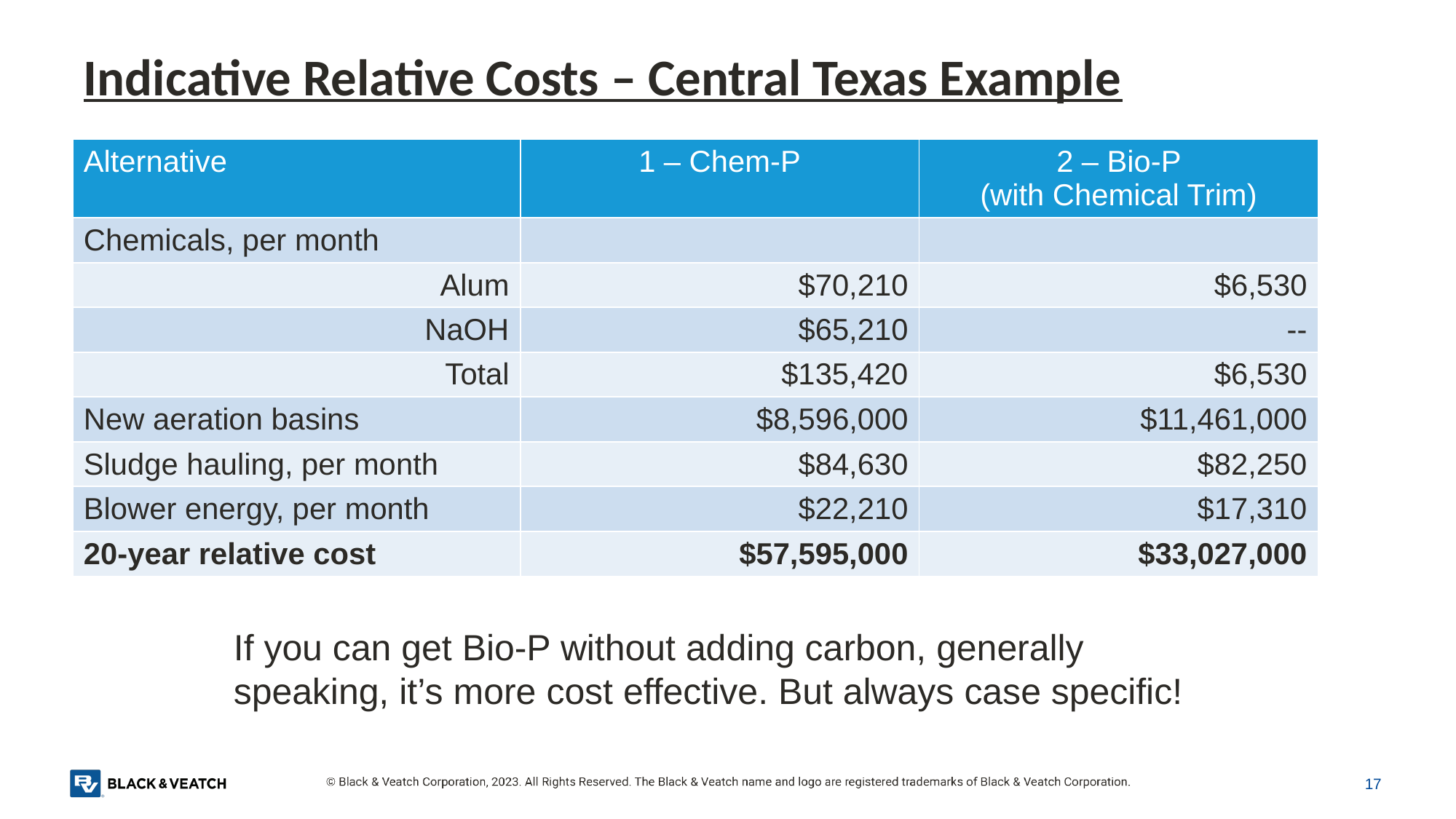

# Indicative Relative Costs – Central Texas Example
| Alternative | 1 – Chem-P | 2 – Bio-P (with Chemical Trim) |
| --- | --- | --- |
| Chemicals, per month |  |  |
| Alum | $70,210 | $6,530 |
| NaOH | $65,210 | -- |
| Total | $135,420 | $6,530 |
| New aeration basins | $8,596,000 | $11,461,000 |
| Sludge hauling, per month | $84,630 | $82,250 |
| Blower energy, per month | $22,210 | $17,310 |
| 20-year relative cost | $57,595,000 | $33,027,000 |
If you can get Bio-P without adding carbon, generally speaking, it’s more cost effective. But always case specific!
17